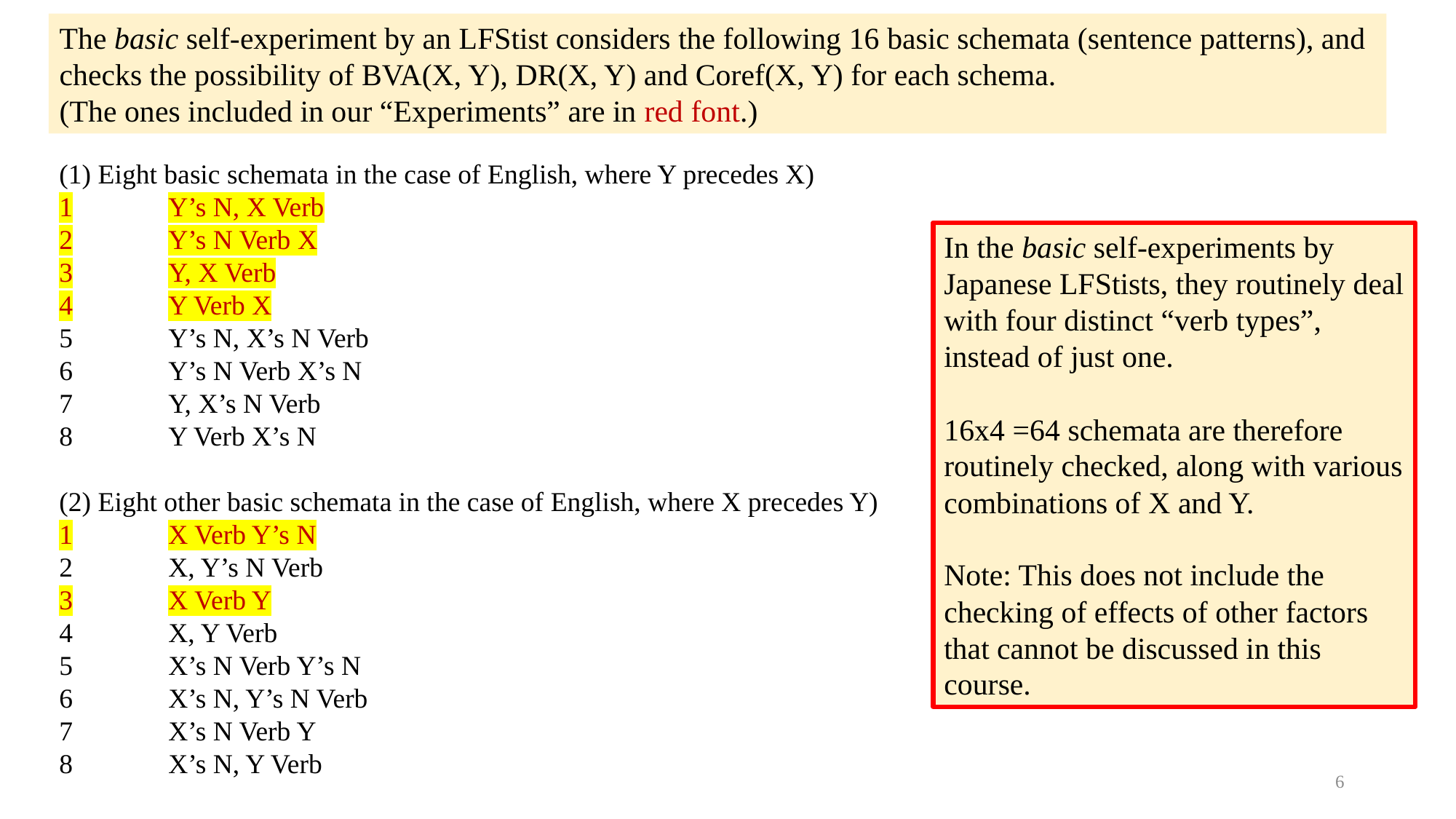

The basic self-experiment by an LFStist considers the following 16 basic schemata (sentence patterns), and checks the possibility of BVA(X, Y), DR(X, Y) and Coref(X, Y) for each schema.
(The ones included in our “Experiments” are in red font.)
(1) Eight basic schemata in the case of English, where Y precedes X)
1	Y’s N, X Verb
2	Y’s N Verb X
3	Y, X Verb
4	Y Verb X
5	Y’s N, X’s N Verb
6	Y’s N Verb X’s N
7	Y, X’s N Verb
8	Y Verb X’s N

(2) Eight other basic schemata in the case of English, where X precedes Y)
1	X Verb Y’s N
2	X, Y’s N Verb
3	X Verb Y
4	X, Y Verb
5	X’s N Verb Y’s N
6	X’s N, Y’s N Verb
7	X’s N Verb Y
8	X’s N, Y Verb
In the basic self-experiments by Japanese LFStists, they routinely deal with four distinct “verb types”, instead of just one.

16x4 =64 schemata are therefore routinely checked, along with various combinations of X and Y.

Note: This does not include the checking of effects of other factors that cannot be discussed in this course.
6